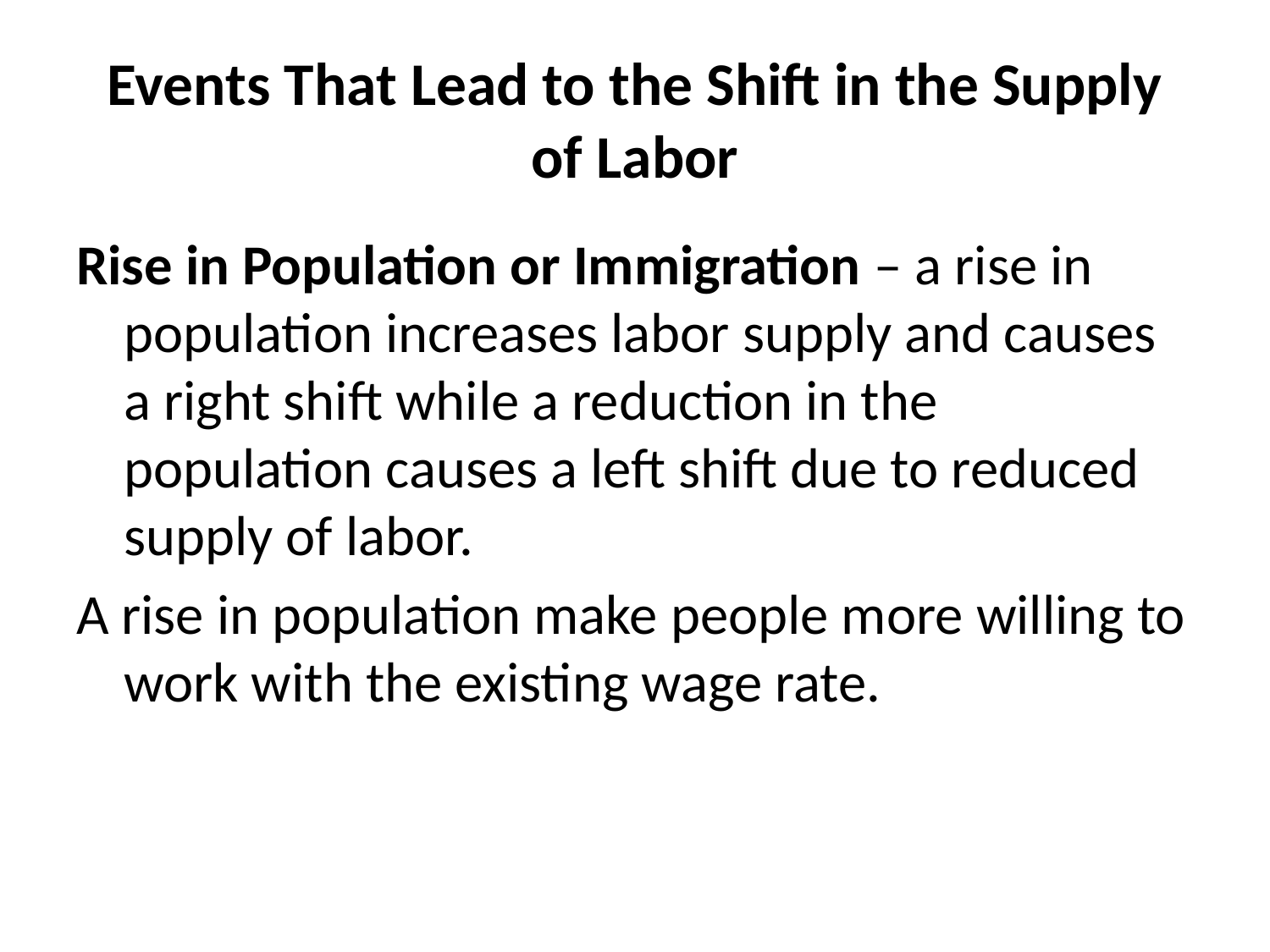

# Events That Lead to the Shift in the Supply of Labor
Rise in Population or Immigration – a rise in population increases labor supply and causes a right shift while a reduction in the population causes a left shift due to reduced supply of labor.
A rise in population make people more willing to work with the existing wage rate.